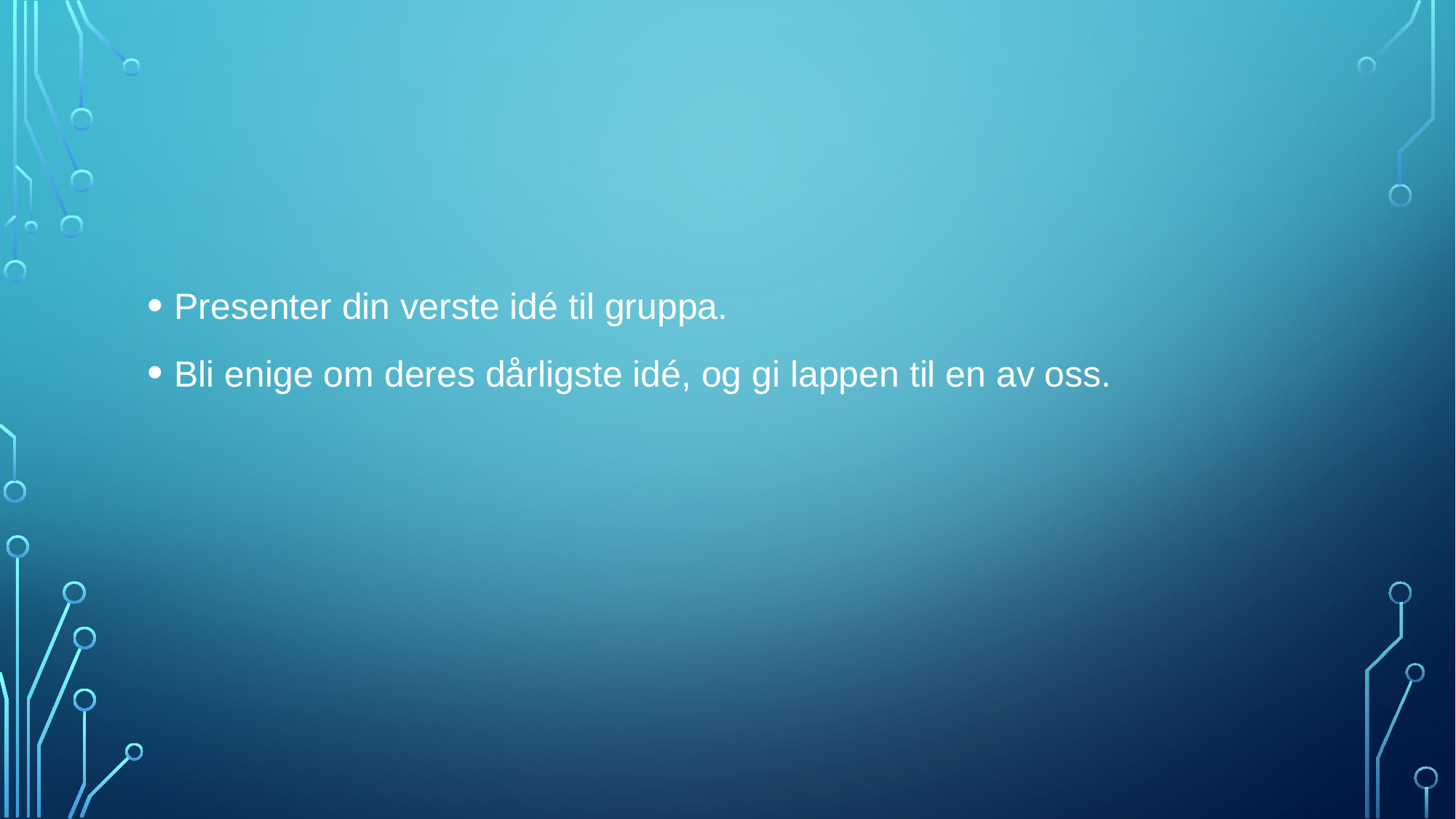

#
Presenter din verste idé til gruppa.
Bli enige om deres dårligste idé, og gi lappen til en av oss.